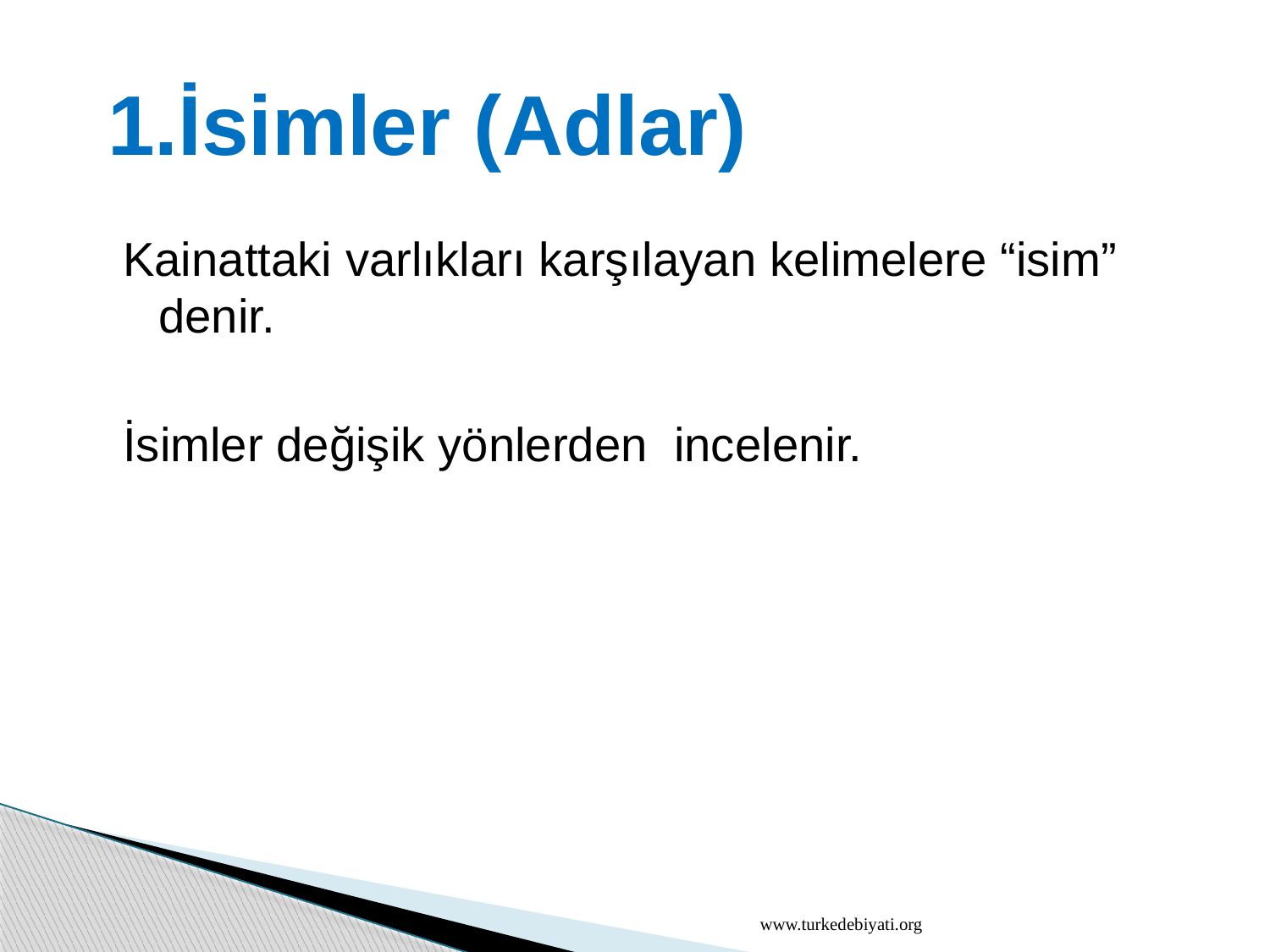

# 1.İsimler (Adlar)
Kainattaki varlıkları karşılayan kelimelere “isim” denir.

İsimler değişik yönlerden  incelenir.
www.turkedebiyati.org